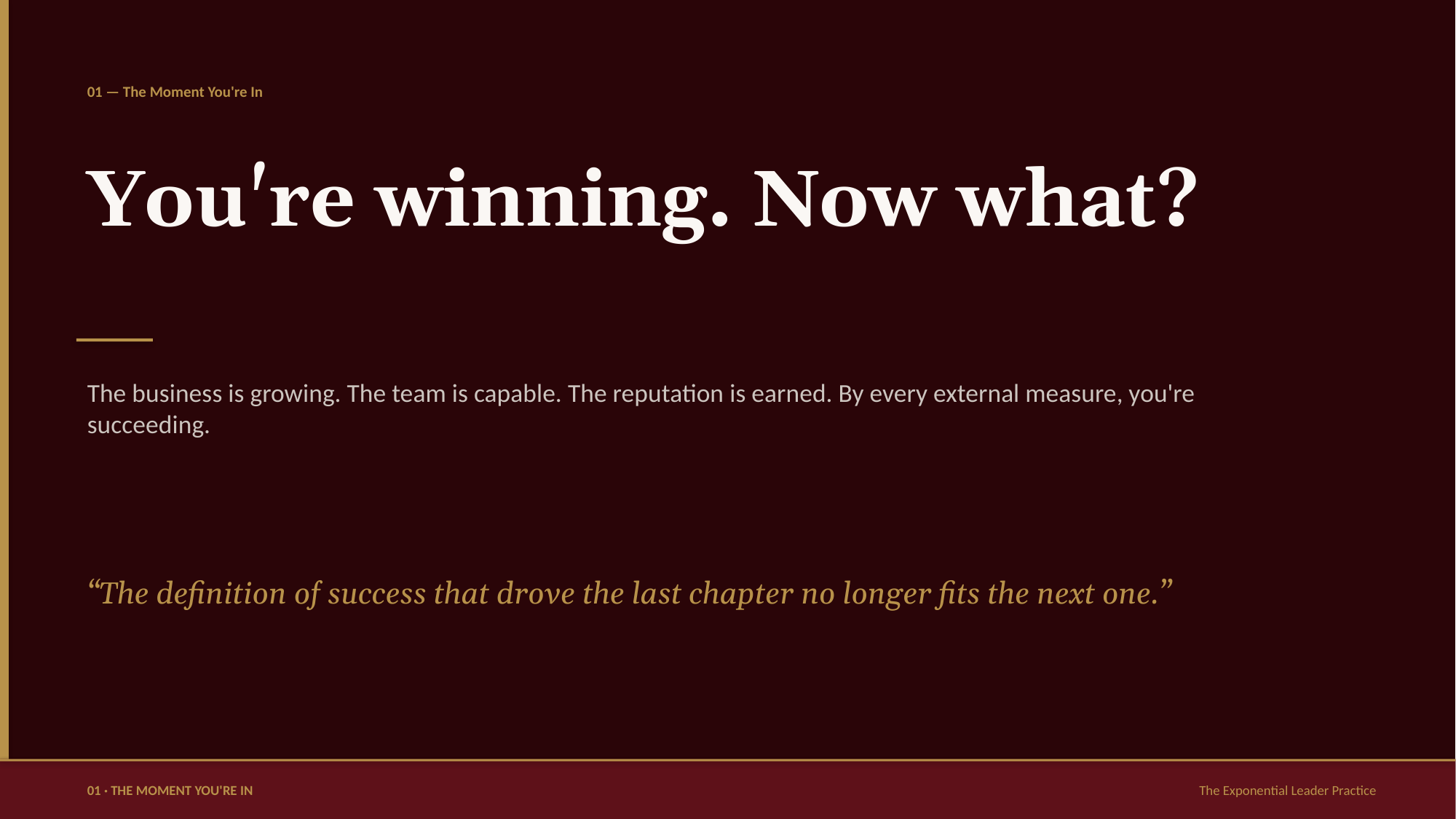

01 — The Moment You're In
You're winning. Now what?

The business is growing. The team is capable. The reputation is earned. By every external measure, you're succeeding.
“The definition of success that drove the last chapter no longer fits the next one.”

01 · THE MOMENT YOU'RE IN
The Exponential Leader Practice